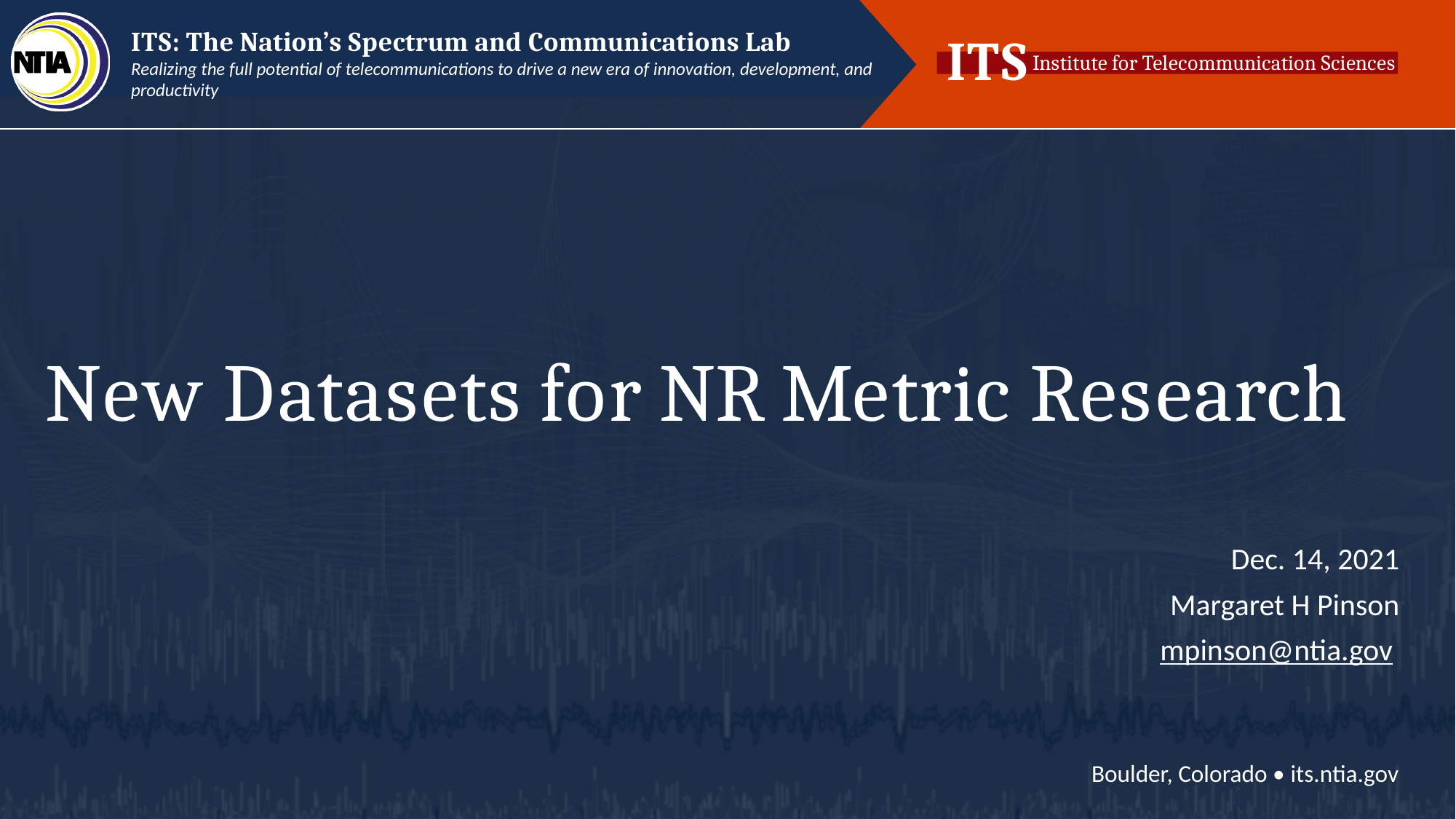

# New Datasets for NR Metric Research
Dec. 14, 2021
Margaret H Pinson
mpinson@ntia.gov